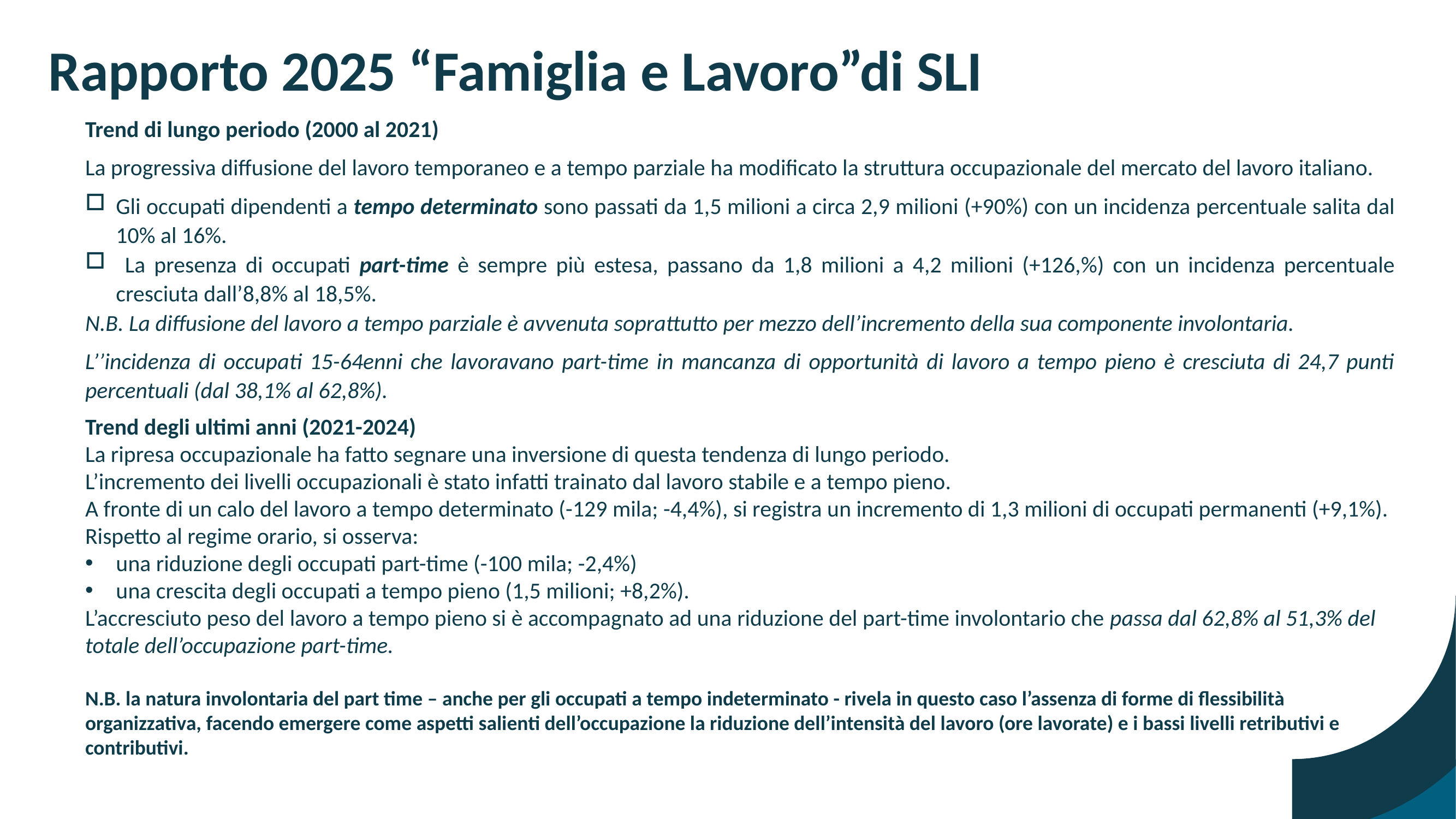

# Rapporto 2025 “Famiglia e Lavoro”di SLI
Trend di lungo periodo (2000 al 2021)
La progressiva diffusione del lavoro temporaneo e a tempo parziale ha modificato la struttura occupazionale del mercato del lavoro italiano.
Gli occupati dipendenti a tempo determinato sono passati da 1,5 milioni a circa 2,9 milioni (+90%) con un incidenza percentuale salita dal 10% al 16%.
 La presenza di occupati part-time è sempre più estesa, passano da 1,8 milioni a 4,2 milioni (+126,%) con un incidenza percentuale cresciuta dall’8,8% al 18,5%.
N.B. La diffusione del lavoro a tempo parziale è avvenuta soprattutto per mezzo dell’incremento della sua componente involontaria.
L’’incidenza di occupati 15-64enni che lavoravano part-time in mancanza di opportunità di lavoro a tempo pieno è cresciuta di 24,7 punti percentuali (dal 38,1% al 62,8%).
Trend degli ultimi anni (2021-2024)
La ripresa occupazionale ha fatto segnare una inversione di questa tendenza di lungo periodo.
L’incremento dei livelli occupazionali è stato infatti trainato dal lavoro stabile e a tempo pieno.
A fronte di un calo del lavoro a tempo determinato (-129 mila; -4,4%), si registra un incremento di 1,3 milioni di occupati permanenti (+9,1%).
Rispetto al regime orario, si osserva:
una riduzione degli occupati part-time (-100 mila; -2,4%)
una crescita degli occupati a tempo pieno (1,5 milioni; +8,2%).
L’accresciuto peso del lavoro a tempo pieno si è accompagnato ad una riduzione del part-time involontario che passa dal 62,8% al 51,3% del totale dell’occupazione part-time.

N.B. la natura involontaria del part time – anche per gli occupati a tempo indeterminato - rivela in questo caso l’assenza di forme di flessibilità organizzativa, facendo emergere come aspetti salienti dell’occupazione la riduzione dell’intensità del lavoro (ore lavorate) e i bassi livelli retributivi e contributivi.